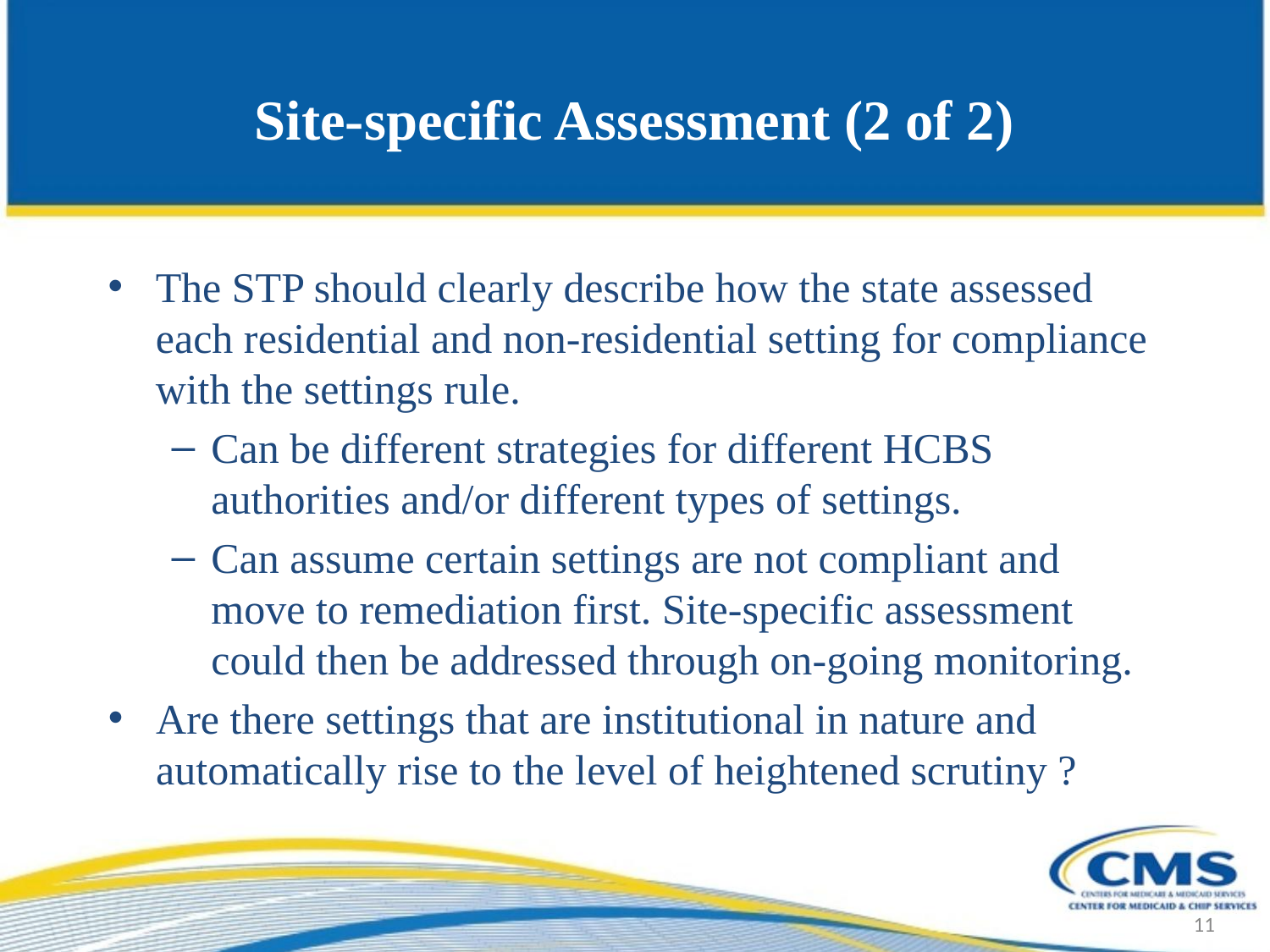

# Site-specific Assessment (2 of 2)
The STP should clearly describe how the state assessed each residential and non-residential setting for compliance with the settings rule.
Can be different strategies for different HCBS authorities and/or different types of settings.
Can assume certain settings are not compliant and move to remediation first. Site-specific assessment could then be addressed through on-going monitoring.
Are there settings that are institutional in nature and automatically rise to the level of heightened scrutiny ?
11